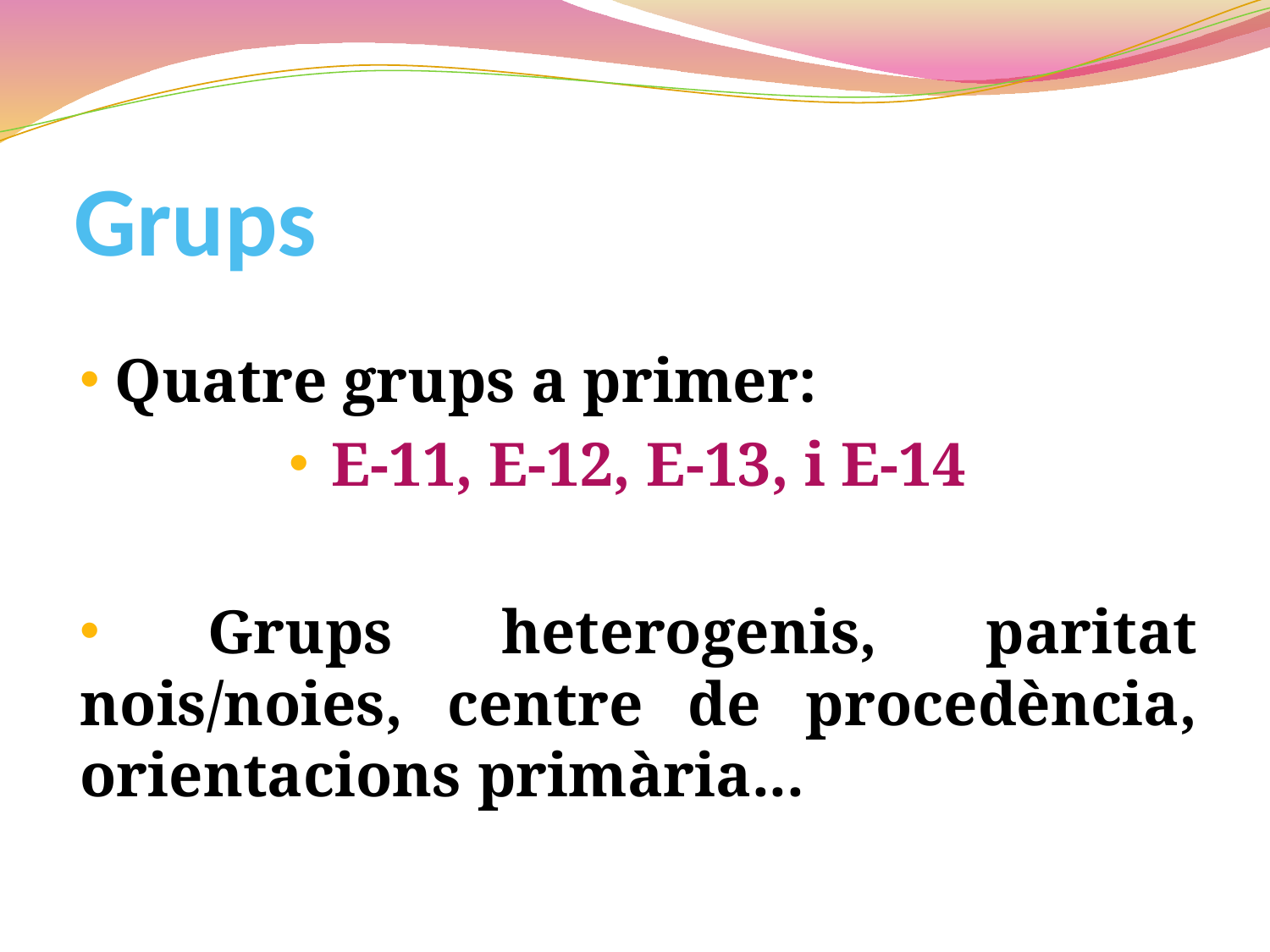

# Grups
 Quatre grups a primer:
 E-11, E-12, E-13, i E-14

 Grups heterogenis, paritat nois/noies, centre de procedència, orientacions primària...